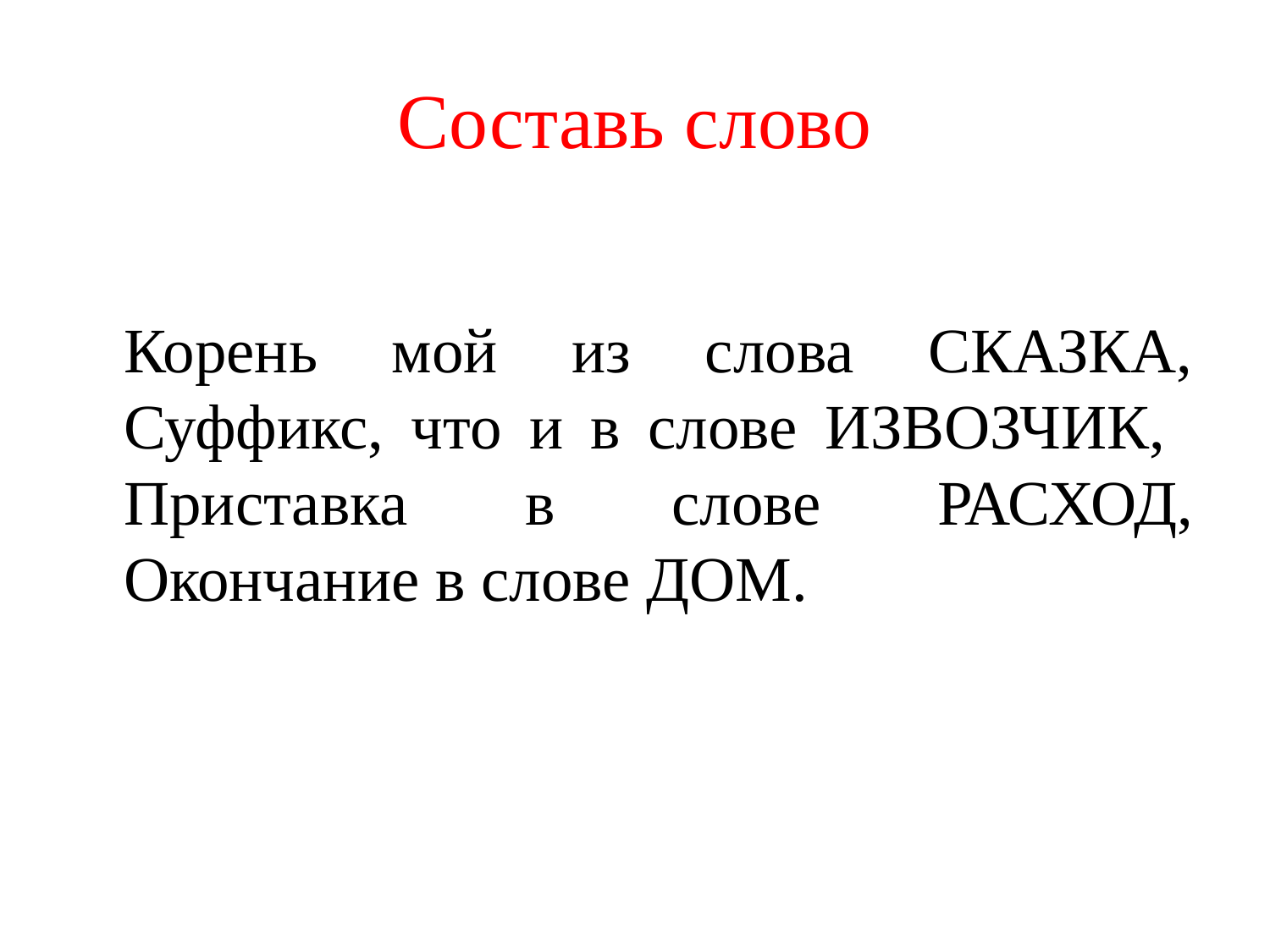

# Составь слово

	Корень мой из слова СКАЗКА,
Суффикс, что и в слове ИЗВОЗЧИК,
Приставка в слове РАСХОД,
Окончание в слове ДОМ.